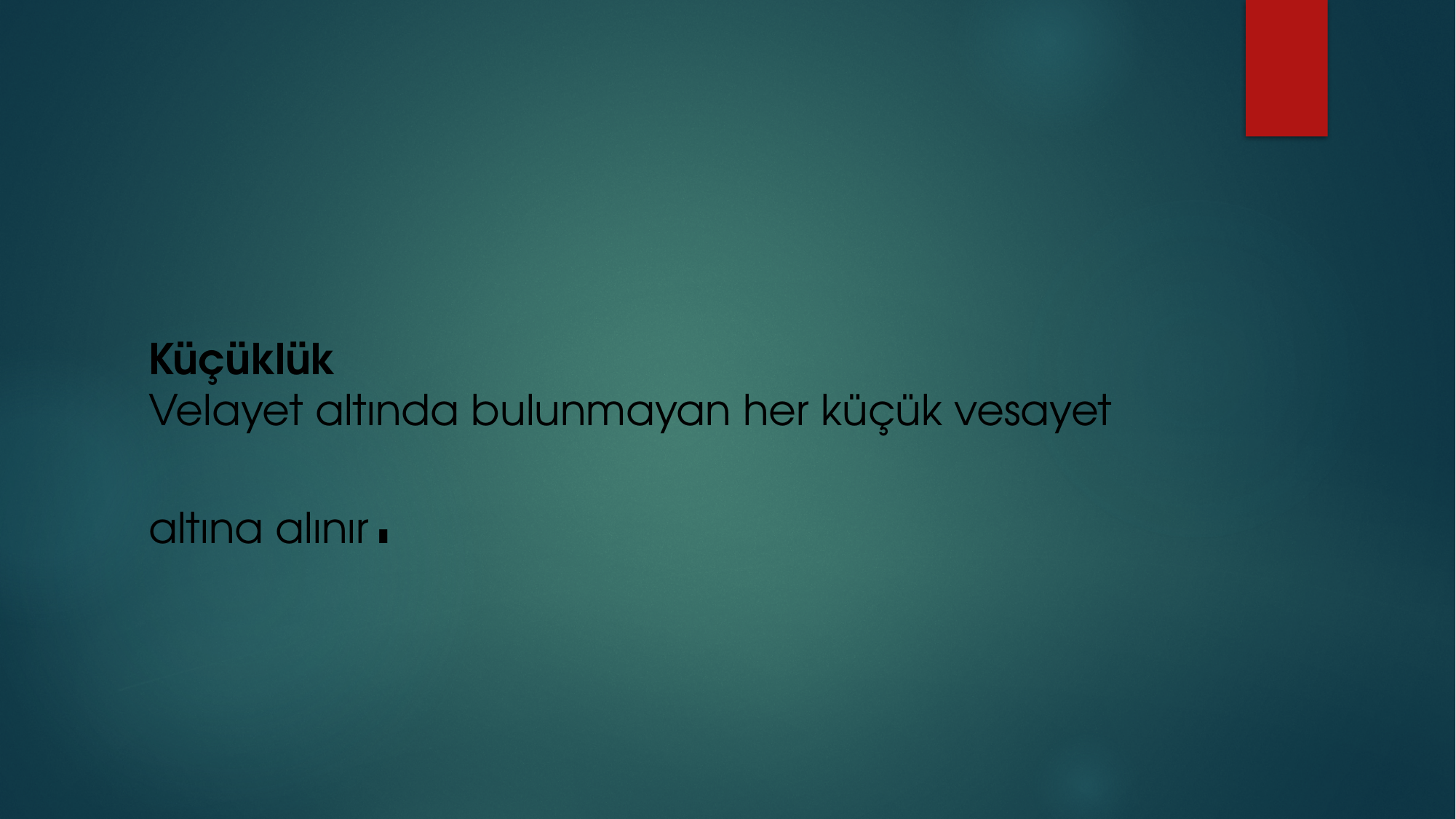

# Küçüklük Velayet altında bulunmayan her küçük vesayet altına alınır.